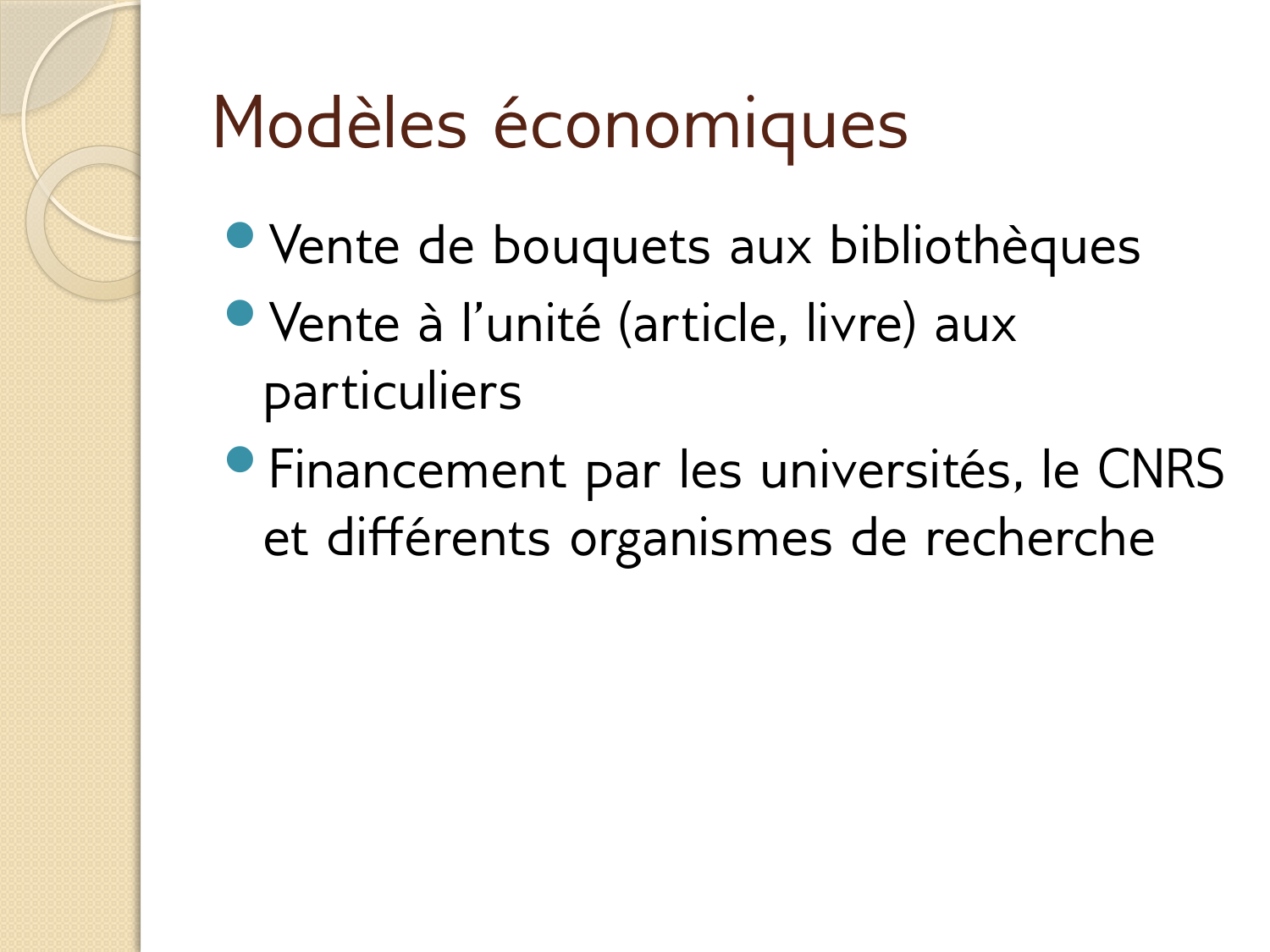

# Modèles économiques
Vente de bouquets aux bibliothèques
Vente à l’unité (article, livre) aux particuliers
Financement par les universités, le CNRS et différents organismes de recherche